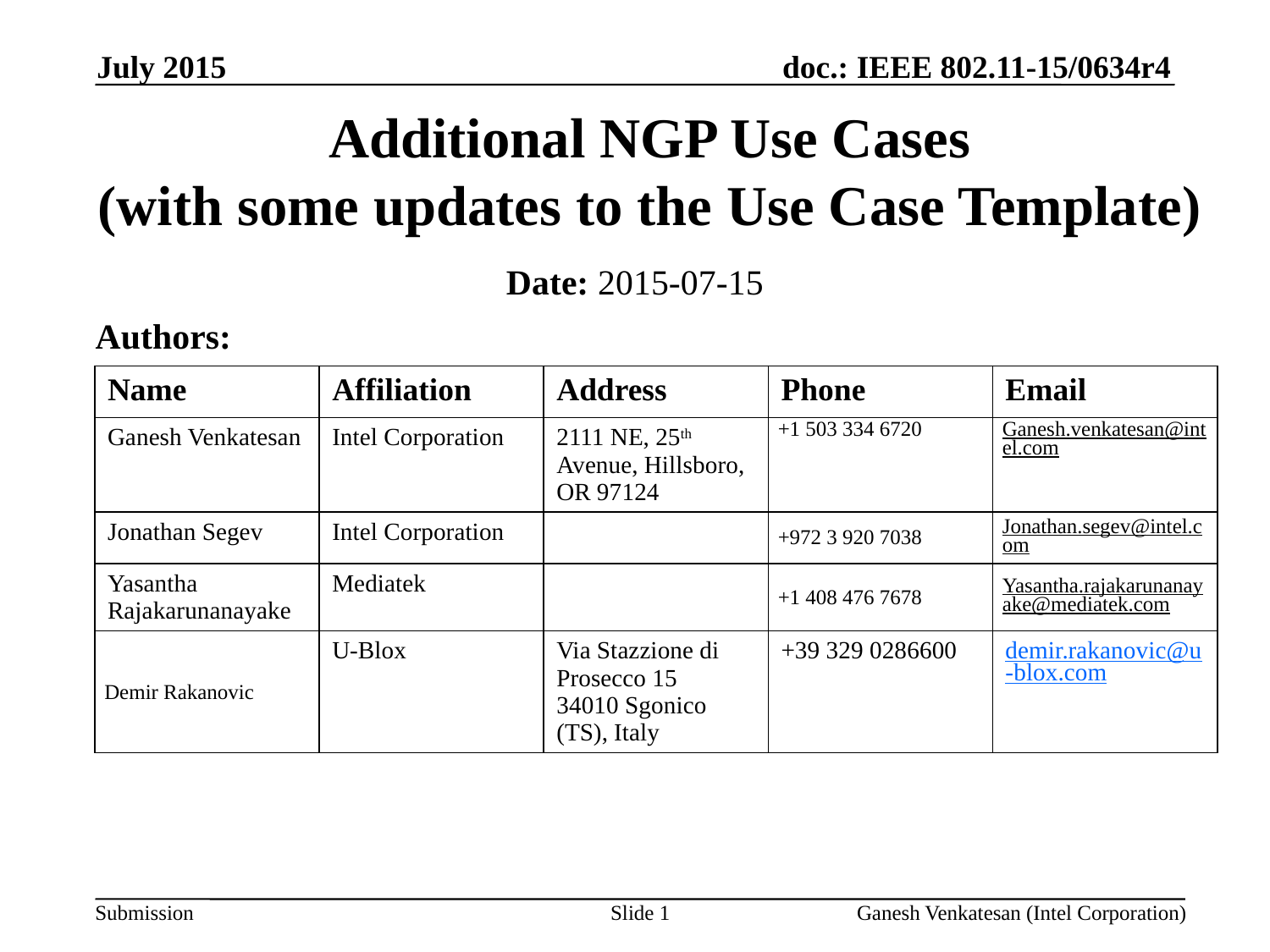

July 2015
# Additional NGP Use Cases (with some updates to the Use Case Template)
Date: 2015-07-15
Authors:
| Name | Affiliation | Address | Phone | Email |
| --- | --- | --- | --- | --- |
| Ganesh Venkatesan | Intel Corporation | 2111 NE, 25th Avenue, Hillsboro, OR 97124 | +1 503 334 6720 | Ganesh.venkatesan@intel.com |
| Jonathan Segev | Intel Corporation |  | +972 3 920 7038 | Jonathan.segev@intel.com |
| Yasantha Rajakarunanayake | Mediatek |  | +1 408 476 7678 | Yasantha.rajakarunanayake@mediatek.com |
| Demir Rakanovic | U-Blox | Via Stazzione di Prosecco 15 34010 Sgonico (TS), Italy | +39 329 0286600 | demir.rakanovic@u-blox.com |
Slide 1
Ganesh Venkatesan (Intel Corporation)